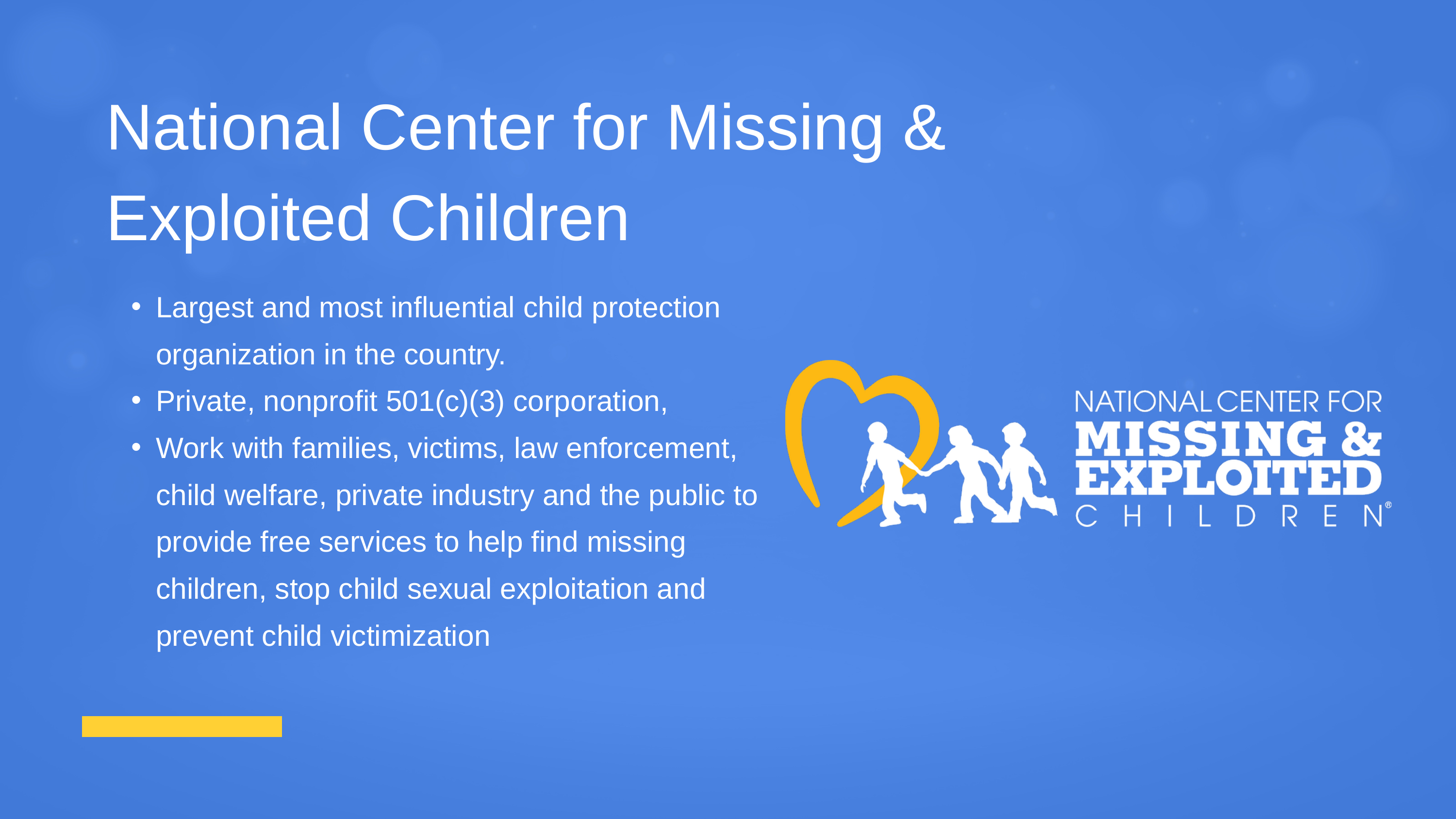

National Center for Missing & Exploited Children
Largest and most influential child protection organization in the country.
Private, nonprofit 501(c)(3) corporation,
Work with families, victims, law enforcement, child welfare, private industry and the public to provide free services to help find missing children, stop child sexual exploitation and prevent child victimization